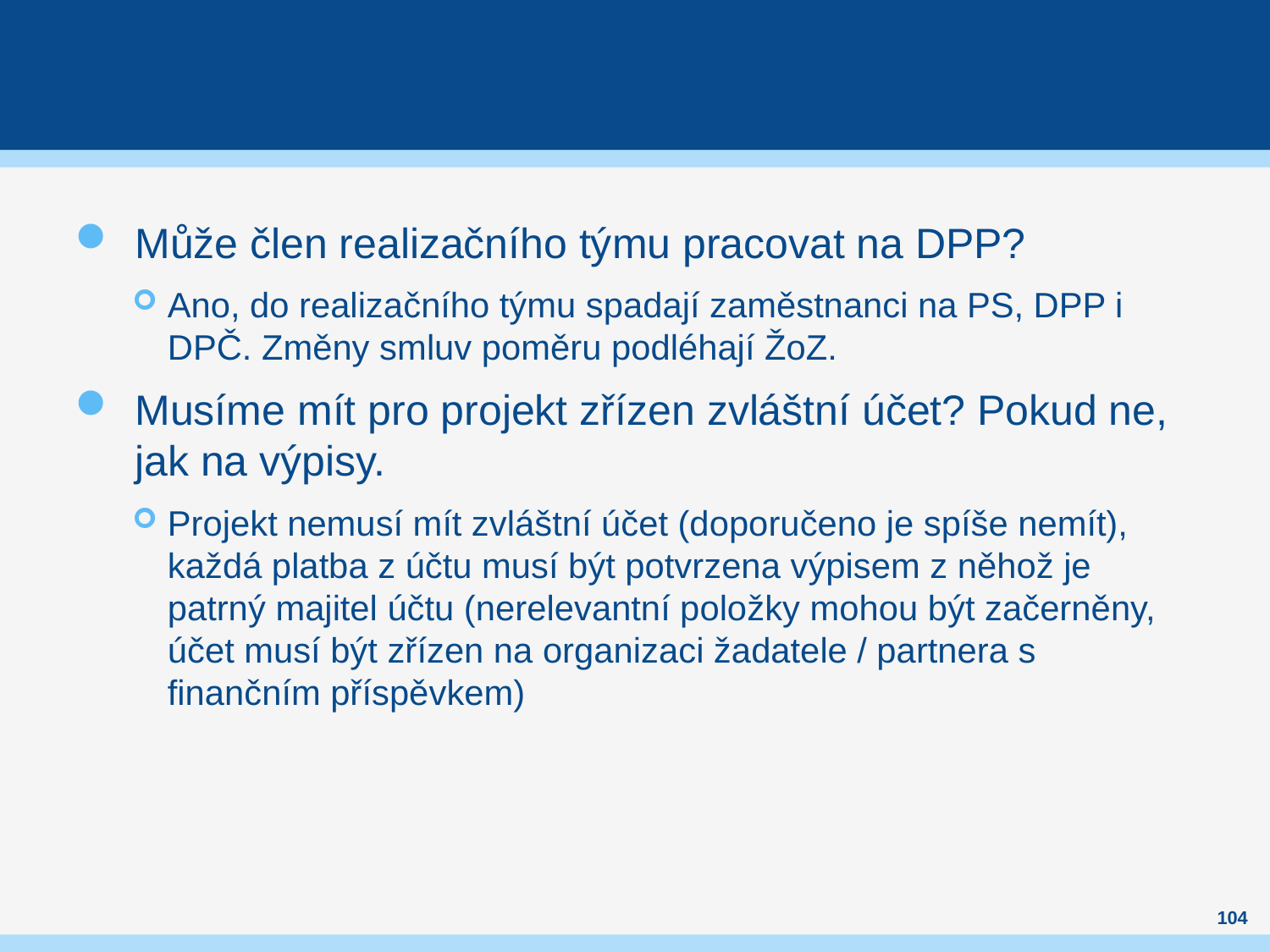

Může člen realizačního týmu pracovat na DPP?
Ano, do realizačního týmu spadají zaměstnanci na PS, DPP i DPČ. Změny smluv poměru podléhají ŽoZ.
Musíme mít pro projekt zřízen zvláštní účet? Pokud ne, jak na výpisy.
Projekt nemusí mít zvláštní účet (doporučeno je spíše nemít), každá platba z účtu musí být potvrzena výpisem z něhož je patrný majitel účtu (nerelevantní položky mohou být začerněny, účet musí být zřízen na organizaci žadatele / partnera s finančním příspěvkem)

104